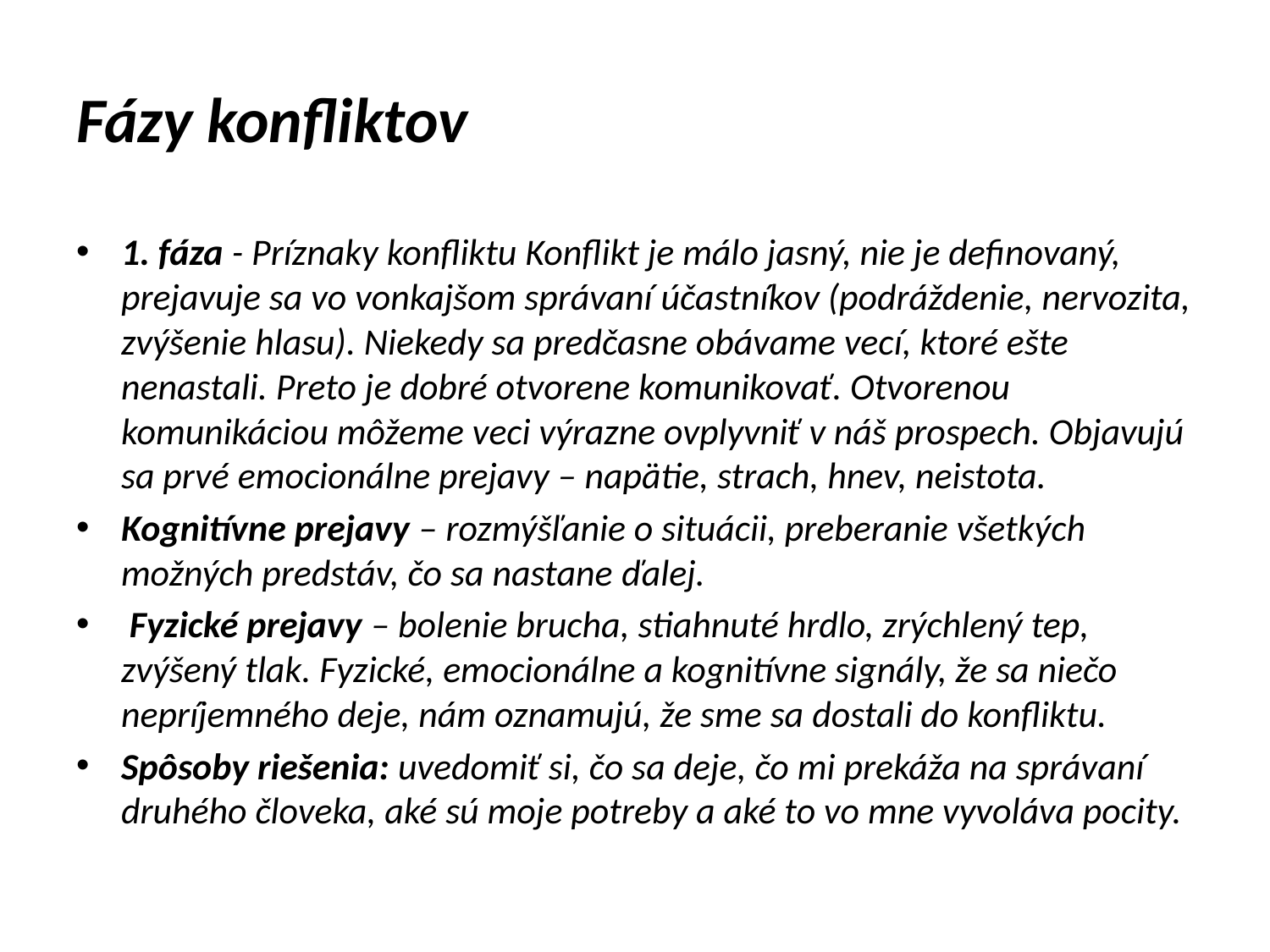

# Fázy konfliktov
1. fáza - Príznaky konfliktu Konflikt je málo jasný, nie je definovaný, prejavuje sa vo vonkajšom správaní účastníkov (podráždenie, nervozita, zvýšenie hlasu). Niekedy sa predčasne obávame vecí, ktoré ešte nenastali. Preto je dobré otvorene komunikovať. Otvorenou komunikáciou môžeme veci výrazne ovplyvniť v náš prospech. Objavujú sa prvé emocionálne prejavy – napätie, strach, hnev, neistota.
Kognitívne prejavy – rozmýšľanie o situácii, preberanie všetkých možných predstáv, čo sa nastane ďalej.
 Fyzické prejavy – bolenie brucha, stiahnuté hrdlo, zrýchlený tep,      zvýšený tlak. Fyzické, emocionálne a kognitívne signály, že sa niečo nepríjemného deje, nám oznamujú, že sme sa dostali do konfliktu.
Spôsoby riešenia: uvedomiť si, čo sa deje, čo mi prekáža na správaní druhého človeka, aké sú moje potreby a aké to vo mne vyvoláva pocity.